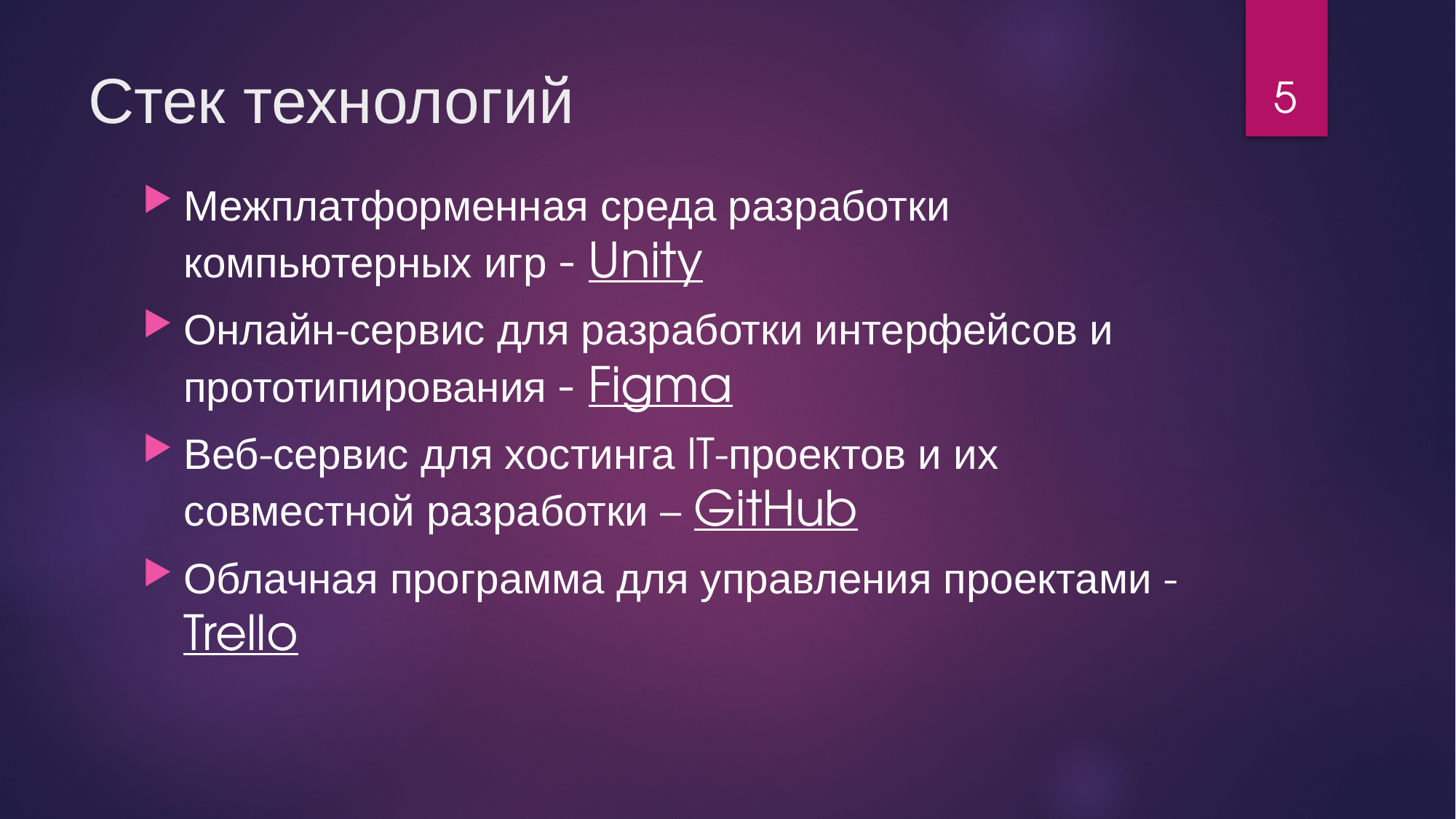

5
# Стек технологий
Межплатформенная среда разработки компьютерных игр - Unity
Онлайн-сервис для разработки интерфейсов и прототипирования - Figma
Веб-сервис для хостинга IT-проектов и их совместной разработки – GitHub
Облачная программа для управления проектами - Trello